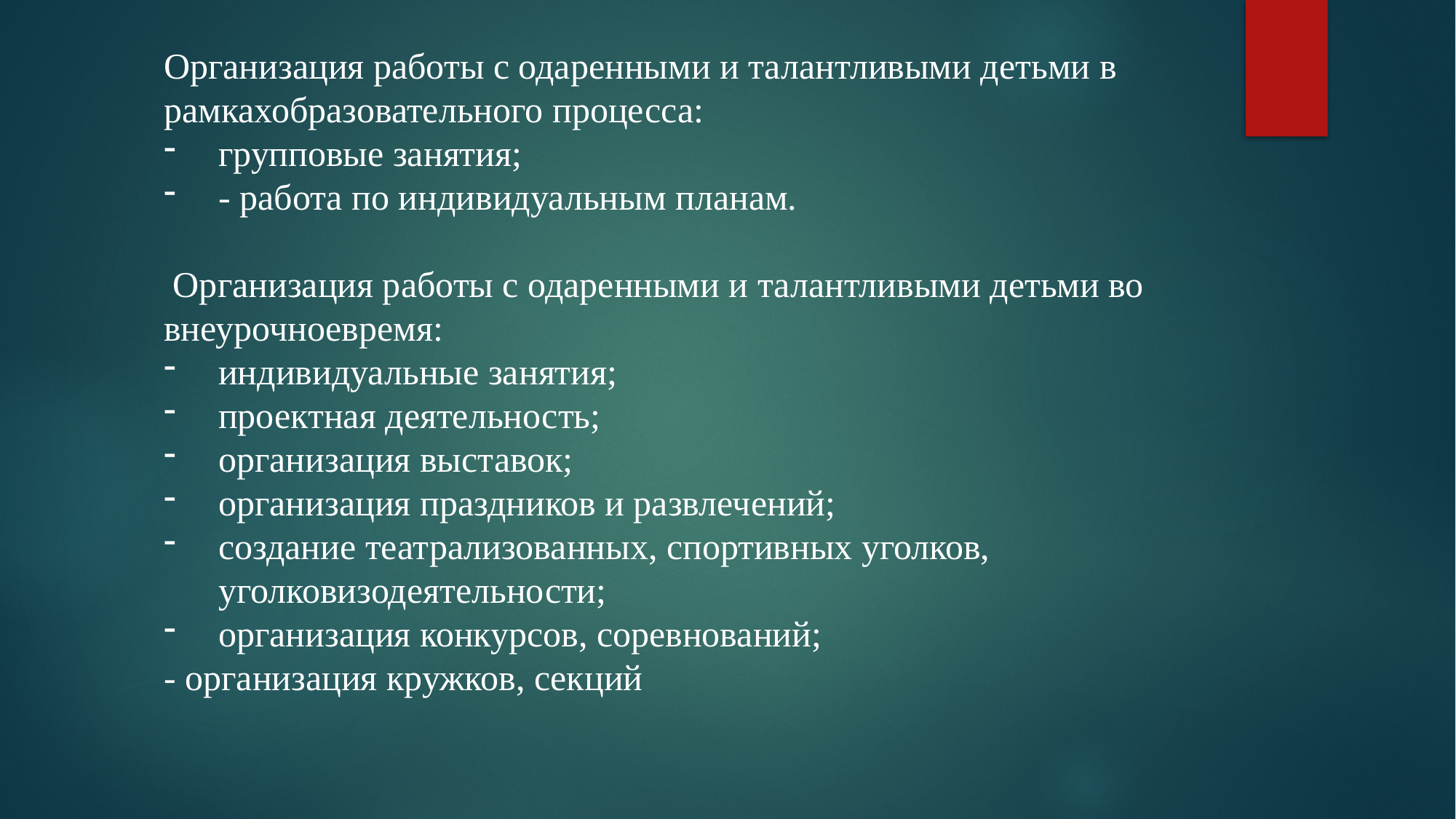

Организация работы с одаренными и талантливыми детьми в рамкахобразовательного процесса:
групповые занятия;
- работа по индивидуальным планам.

 Организация работы с одаренными и талантливыми детьми во внеурочноевремя:
индивидуальные занятия;
проектная деятельность;
организация выставок;
организация праздников и развлечений;
создание театрализованных, спортивных уголков, уголковизодеятельности;
организация конкурсов, соревнований;
- организация кружков, секций